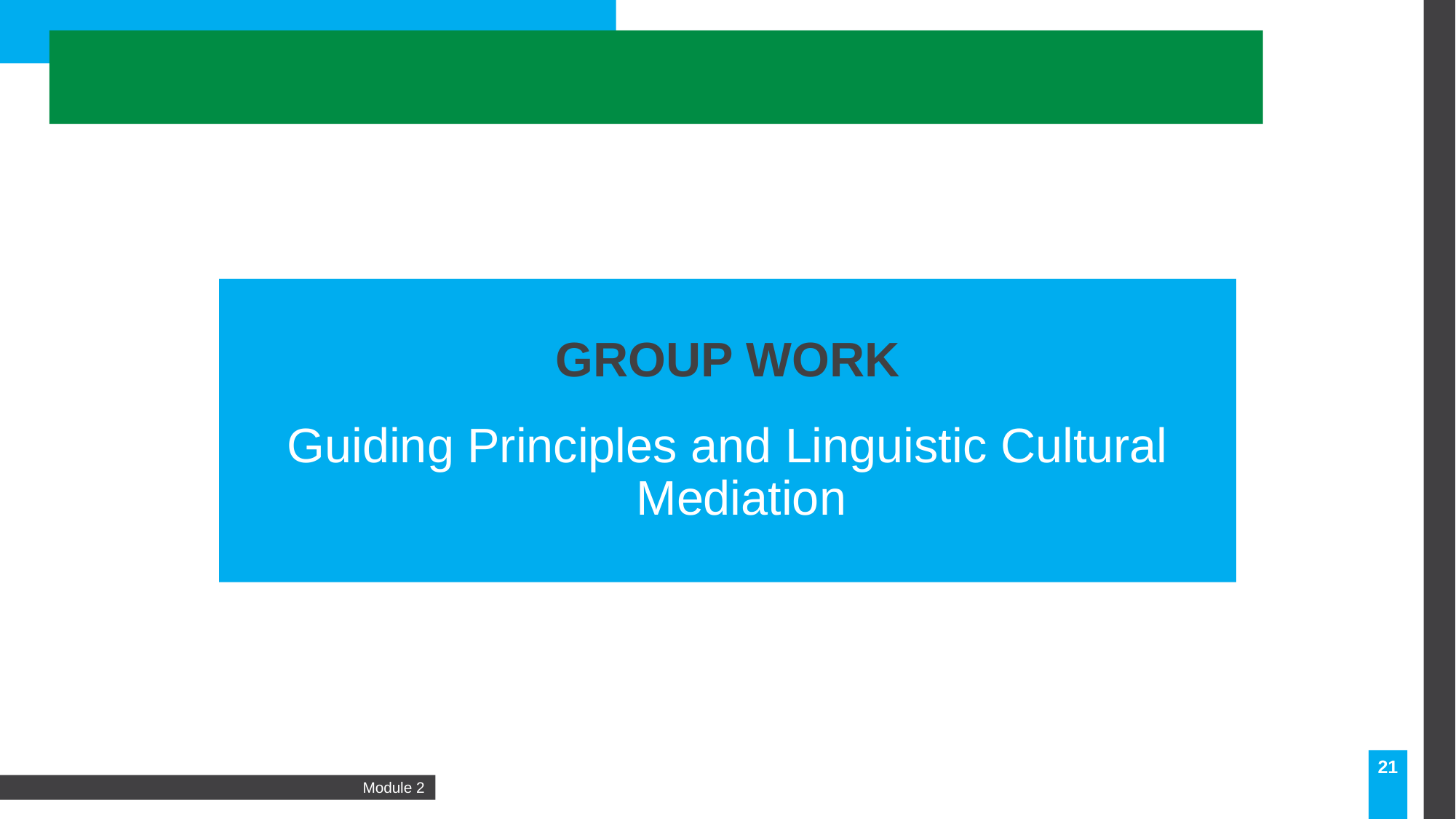

x
GROUP WORK
Guiding Principles and Linguistic Cultural Mediation
21
Module 2